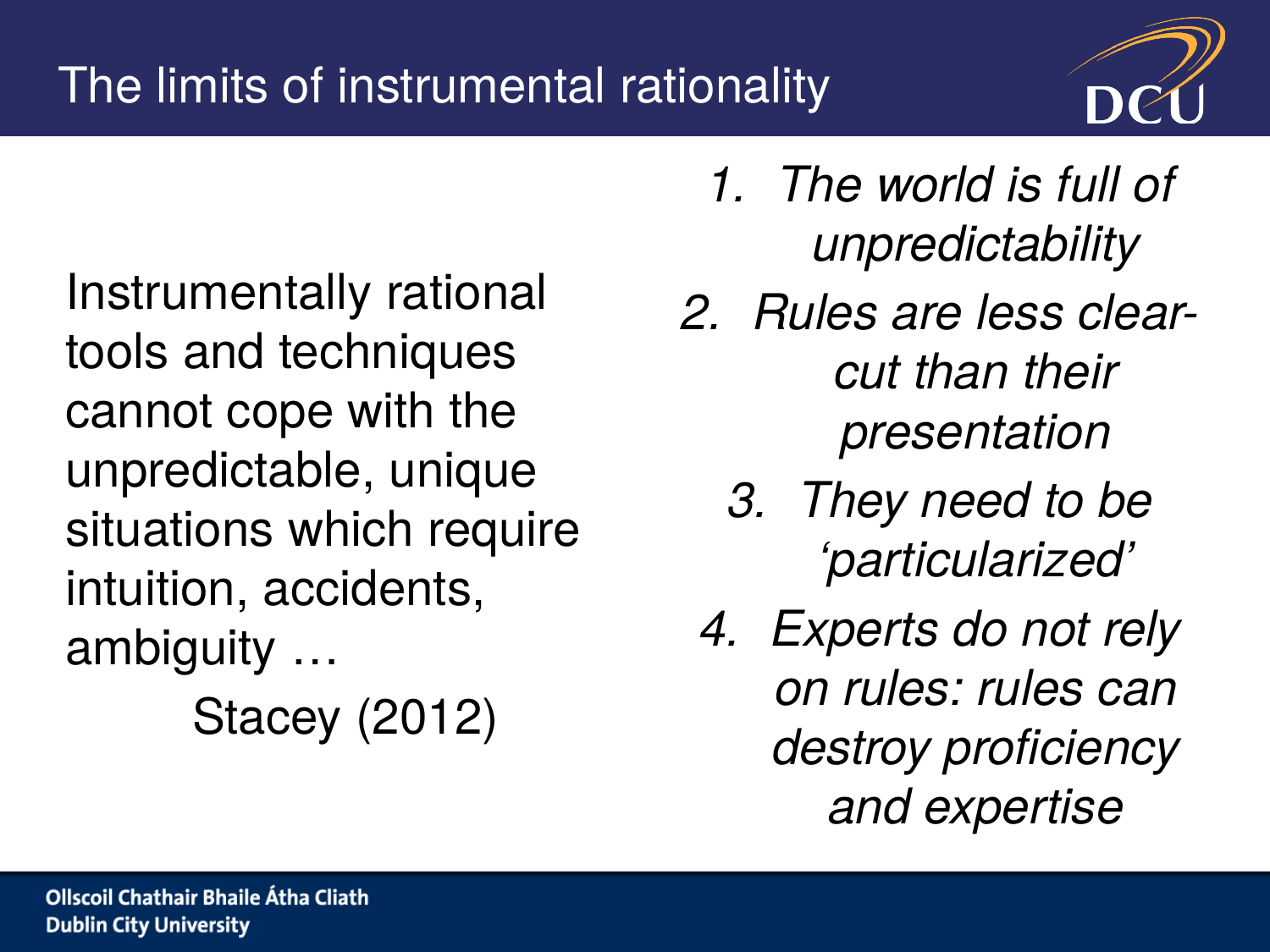

# The limits of instrumental rationality
The world is full of unpredictability
Rules are less clear-cut than their presentation
They need to be ‘particularized’
Experts do not rely on rules: rules can destroy proficiency and expertise

Instrumentally rational tools and techniques cannot cope with the unpredictable, unique situations which require intuition, accidents, ambiguity …
	Stacey (2012)